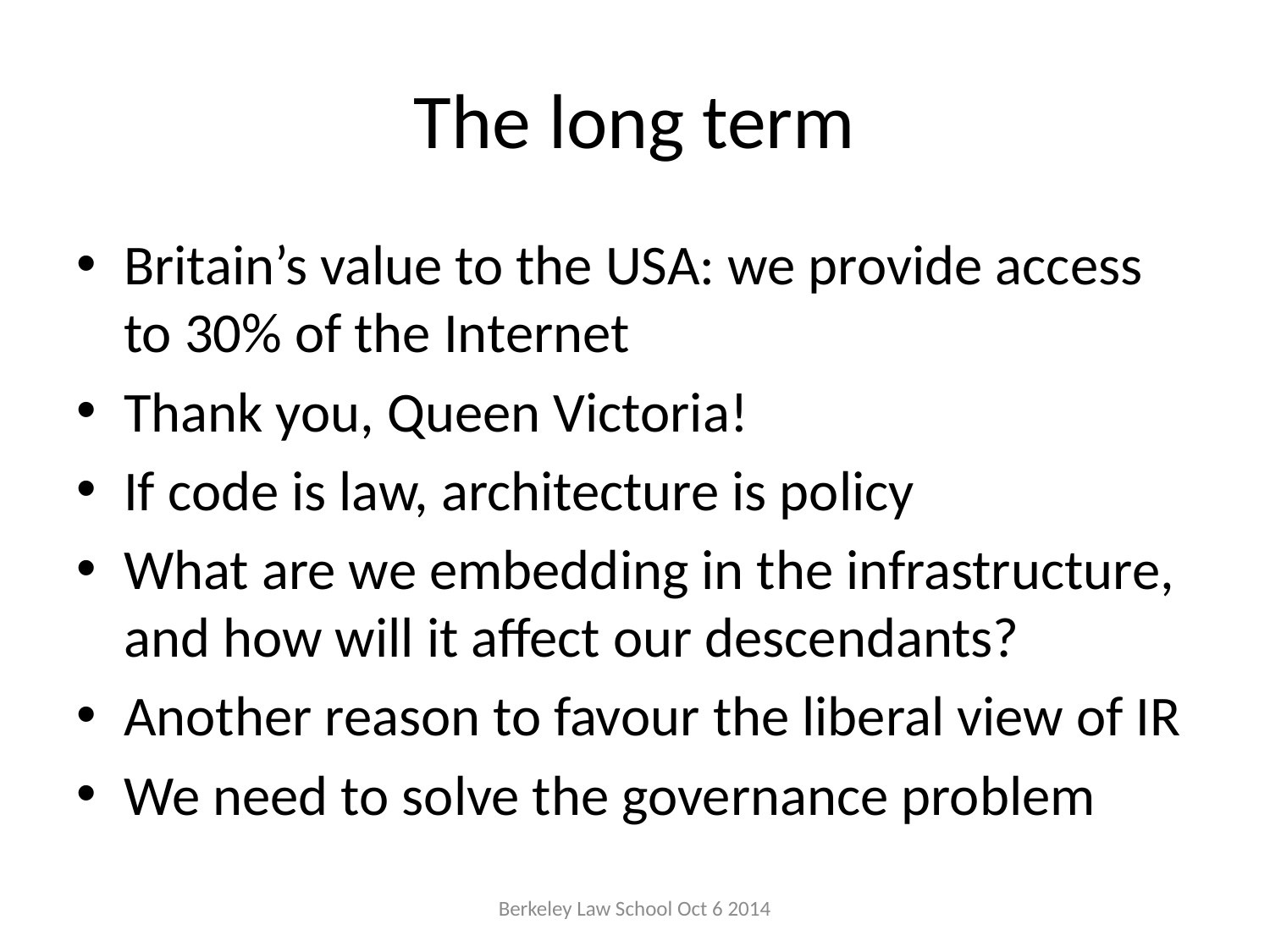

# The long term
Britain’s value to the USA: we provide access to 30% of the Internet
Thank you, Queen Victoria!
If code is law, architecture is policy
What are we embedding in the infrastructure, and how will it affect our descendants?
Another reason to favour the liberal view of IR
We need to solve the governance problem
Berkeley Law School Oct 6 2014